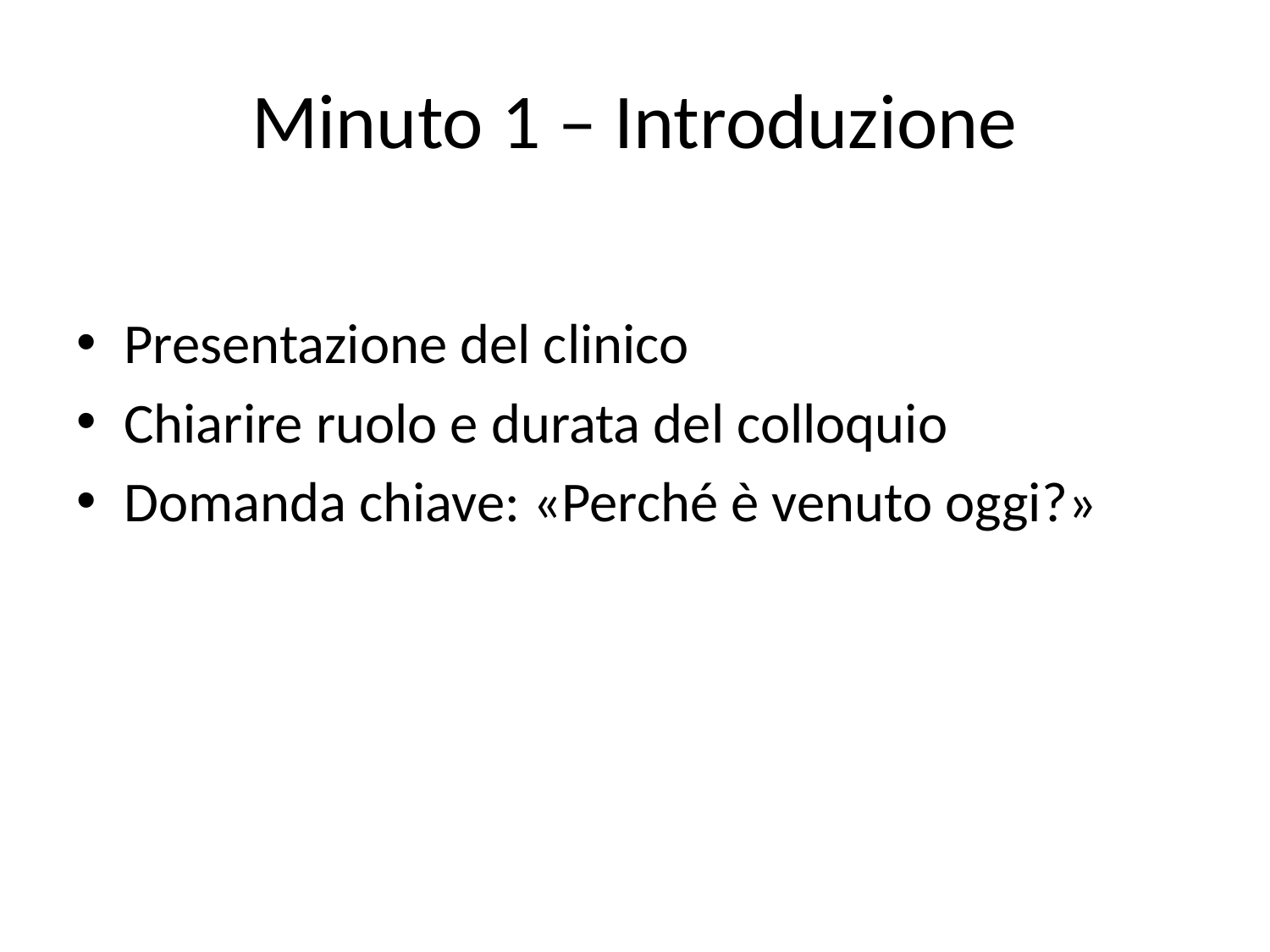

# Minuto 1 – Introduzione

Presentazione del clinico
Chiarire ruolo e durata del colloquio
Domanda chiave: «Perché è venuto oggi?»